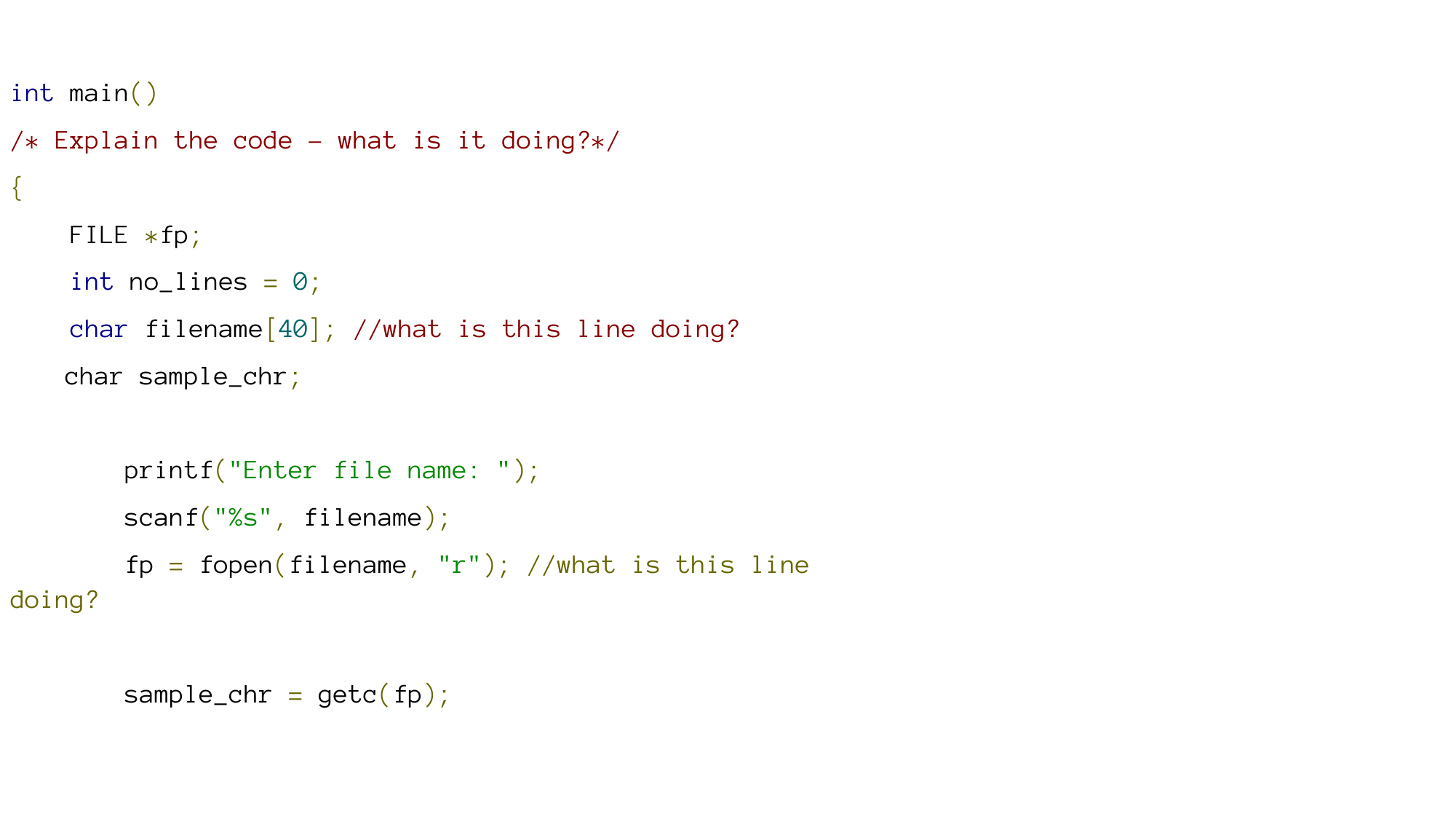

int main()
/* Explain the code – what is it doing?*/
{
    FILE *fp;
    int no_lines = 0;
    char filename[40]; //what is this line doing?
char sample_chr;

    printf("Enter file name: ");
    scanf("%s", filename);
    fp = fopen(filename, "r"); //what is this line doing?

    sample_chr = getc(fp);